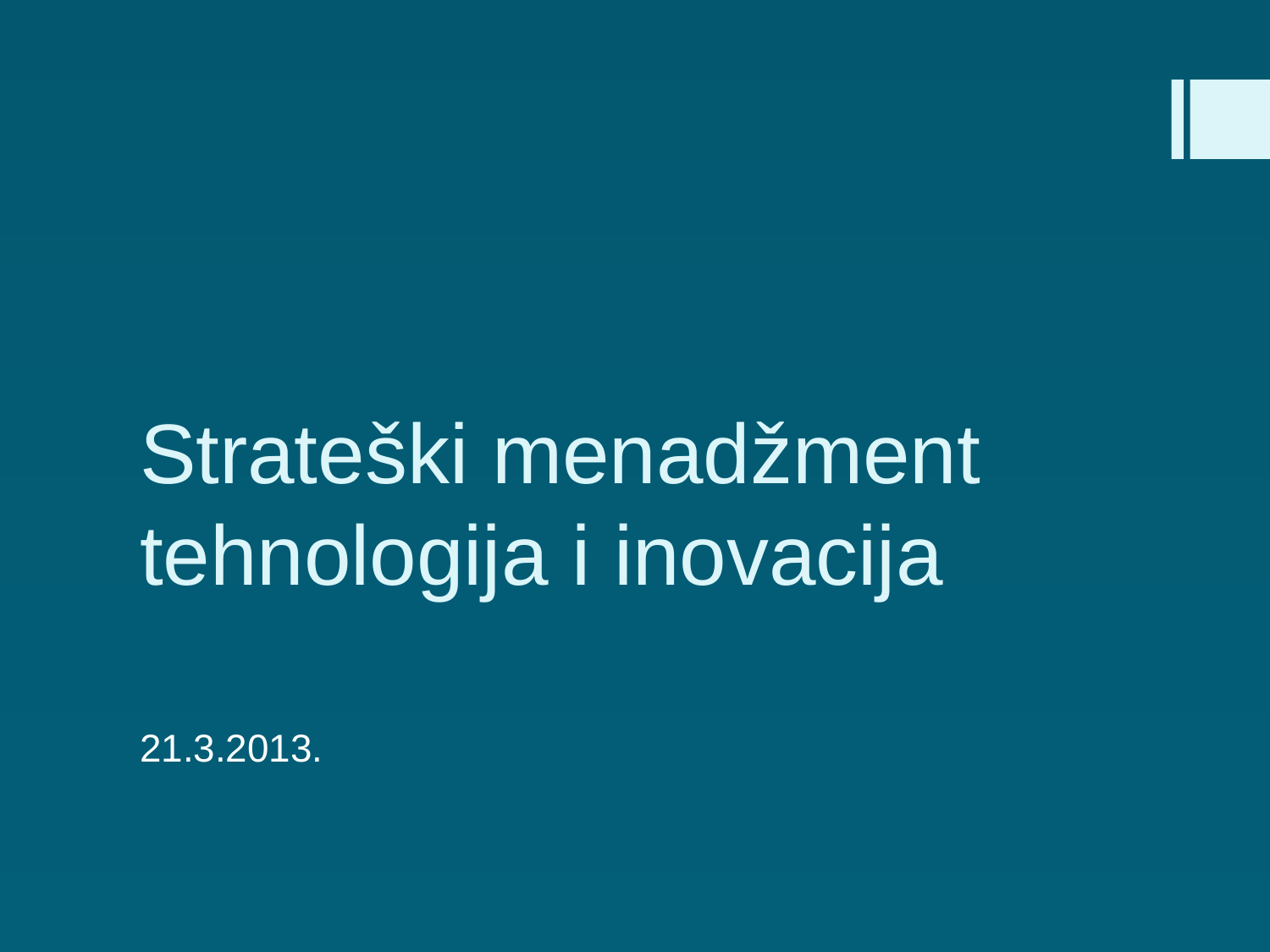

# Strateški menadžment tehnologija i inovacija
21.3.2013.